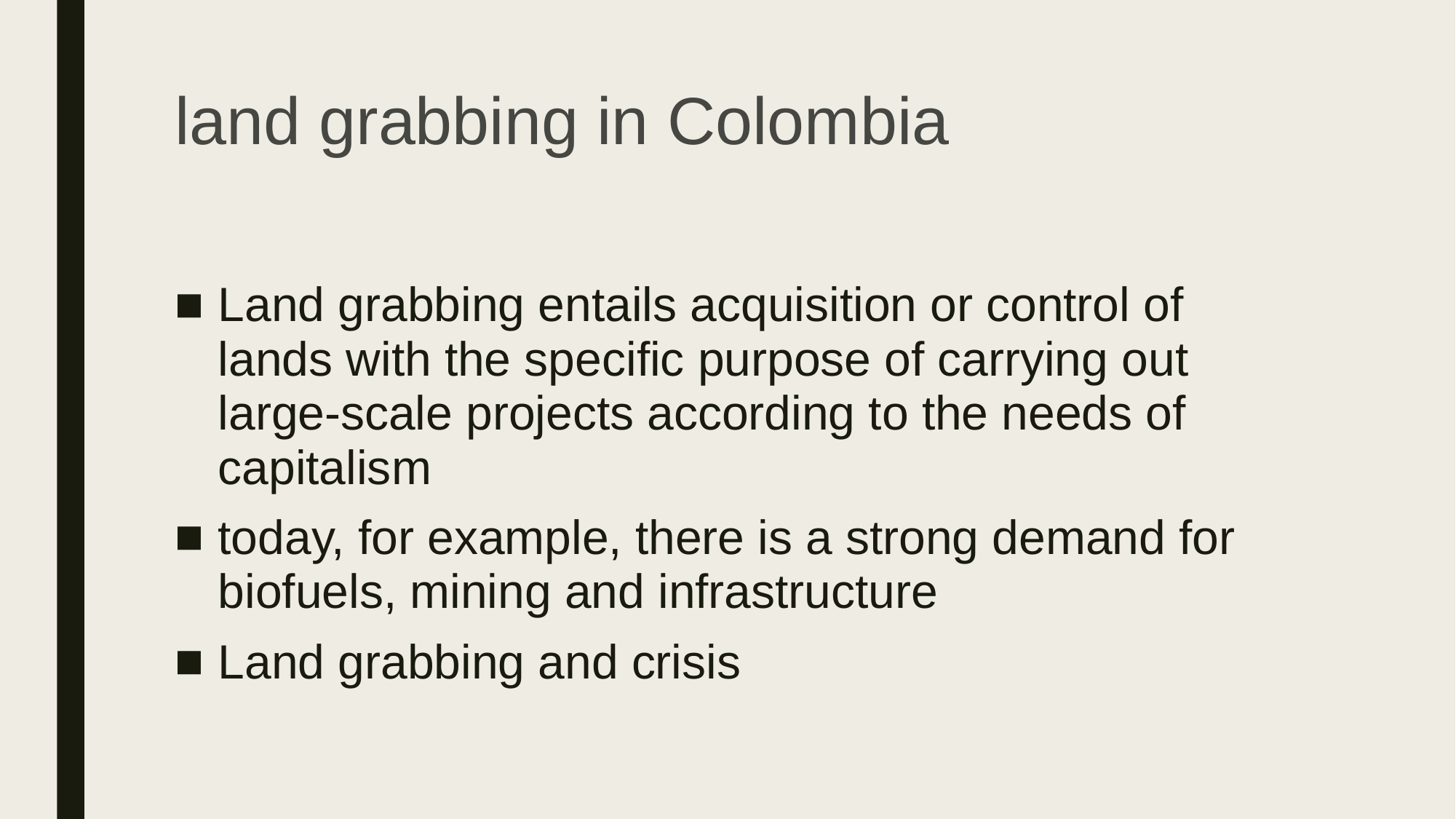

# land grabbing in Colombia
Land grabbing entails acquisition or control of lands with the specific purpose of carrying out large-scale projects according to the needs of capitalism
today, for example, there is a strong demand for biofuels, mining and infrastructure
Land grabbing and crisis